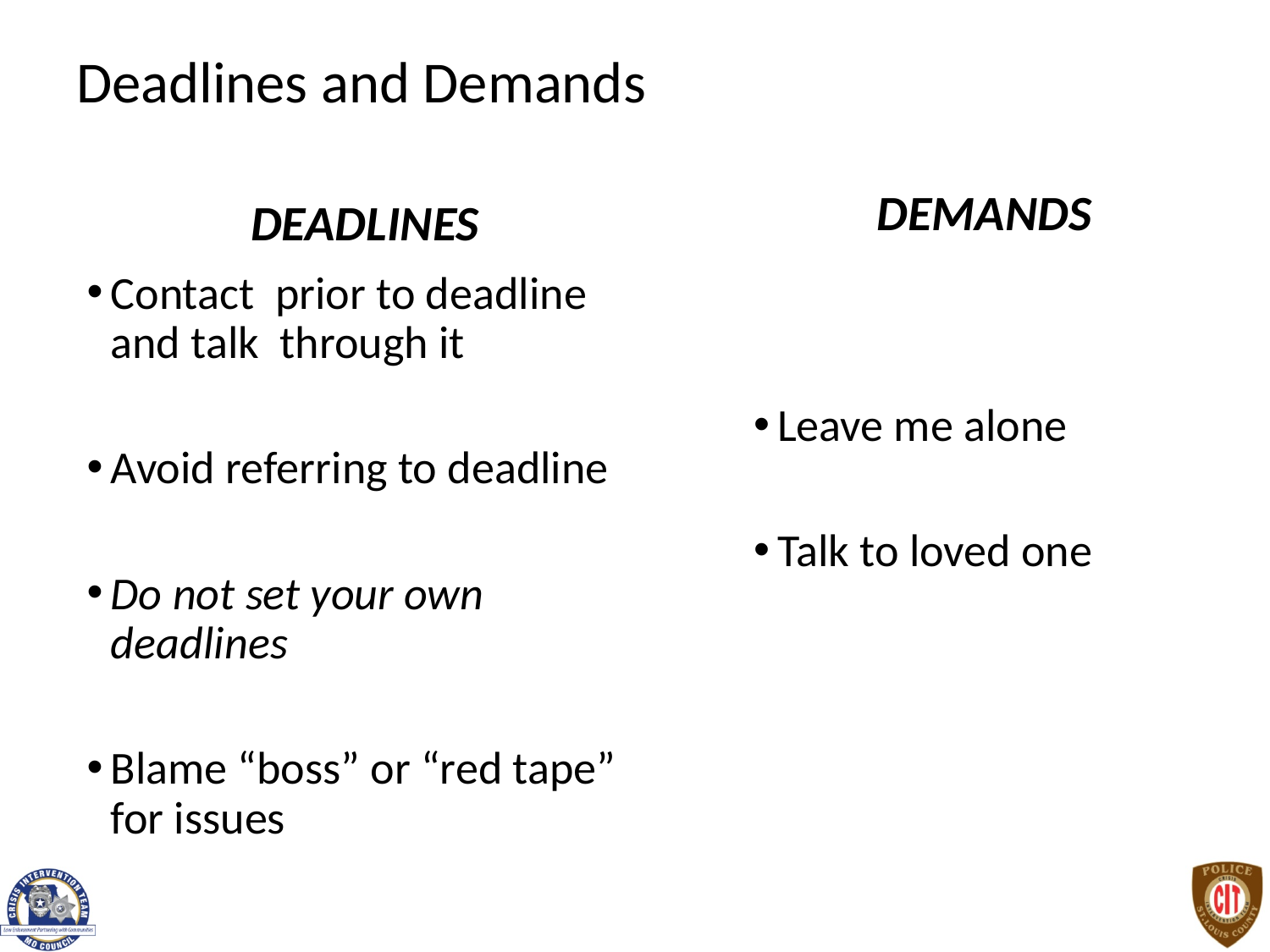

# Deadlines and Demands
DEMANDS
DEADLINES
Contact  prior to deadline and talk  through it

Avoid referring to deadline

Do not set your own deadlines

Blame “boss” or “red tape” for issues

Leave me alone

Talk to loved one